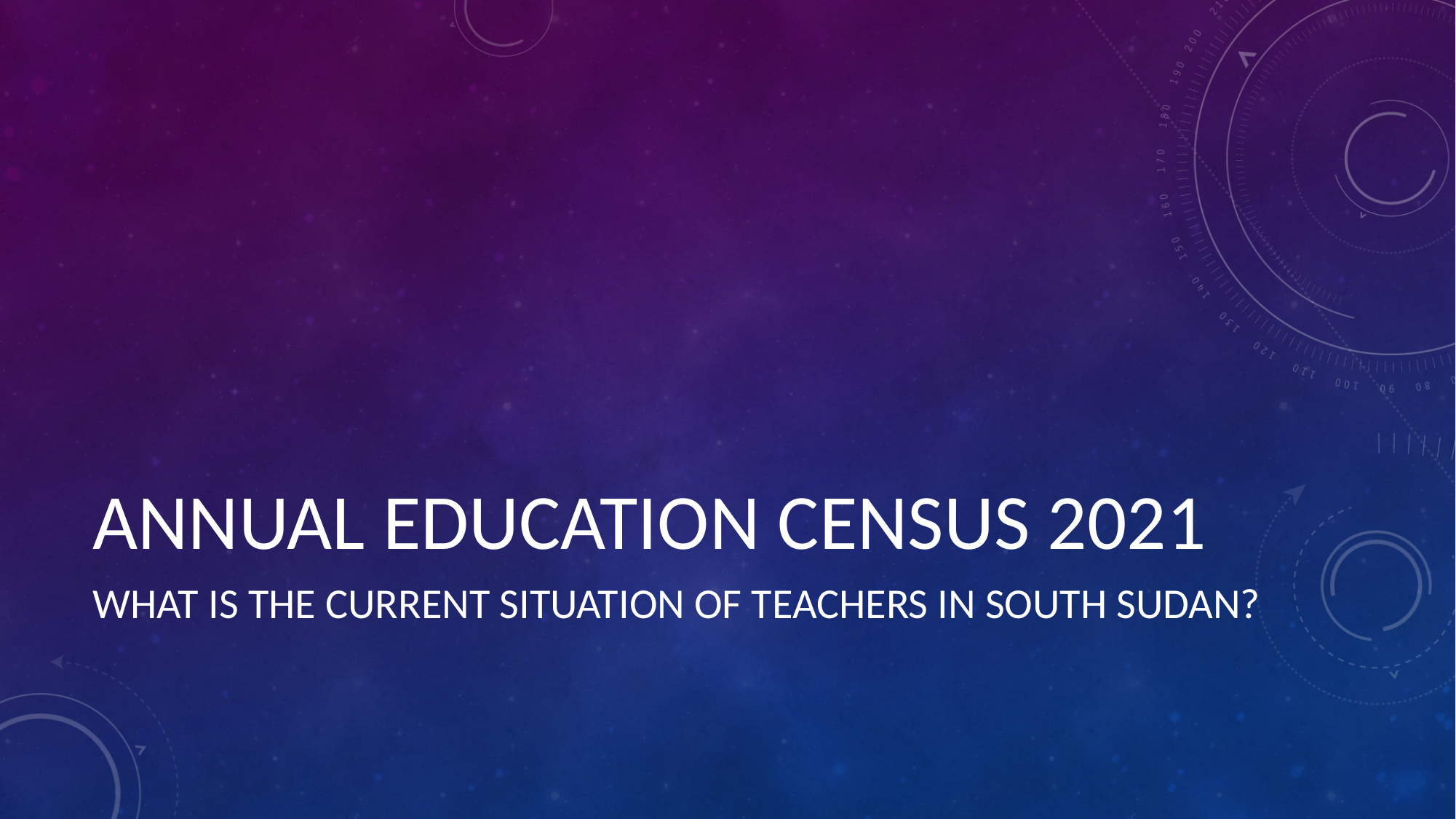

# ANNUAL EDUCATION CENSUS 2021
What is the current situation of Teachers in South Sudan?